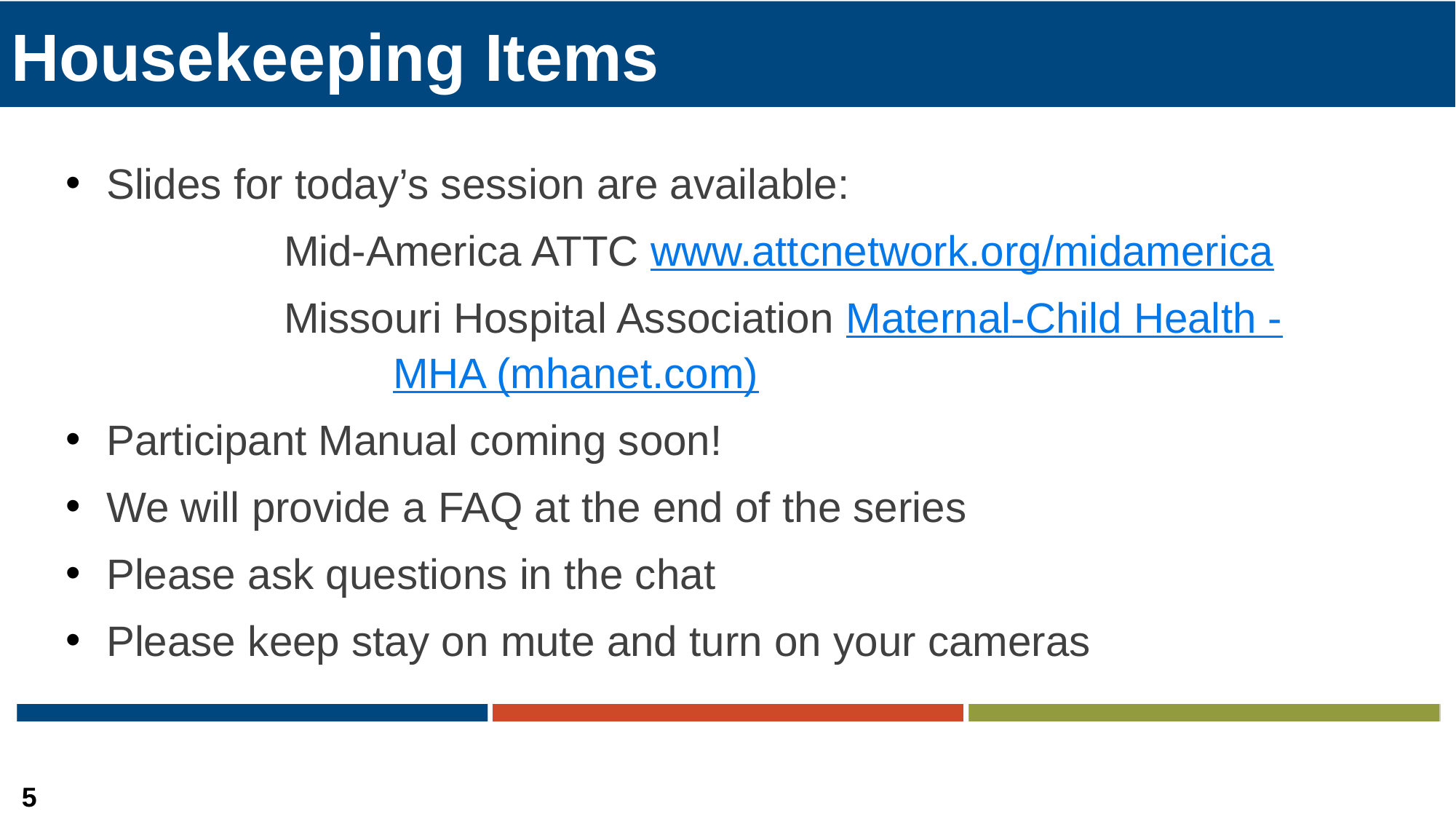

# Housekeeping Items
Slides for today’s session are available:
		Mid-America ATTC www.attcnetwork.org/midamerica
		Missouri Hospital Association Maternal-Child Health - 			MHA (mhanet.com)
Participant Manual coming soon!
We will provide a FAQ at the end of the series
Please ask questions in the chat
Please keep stay on mute and turn on your cameras